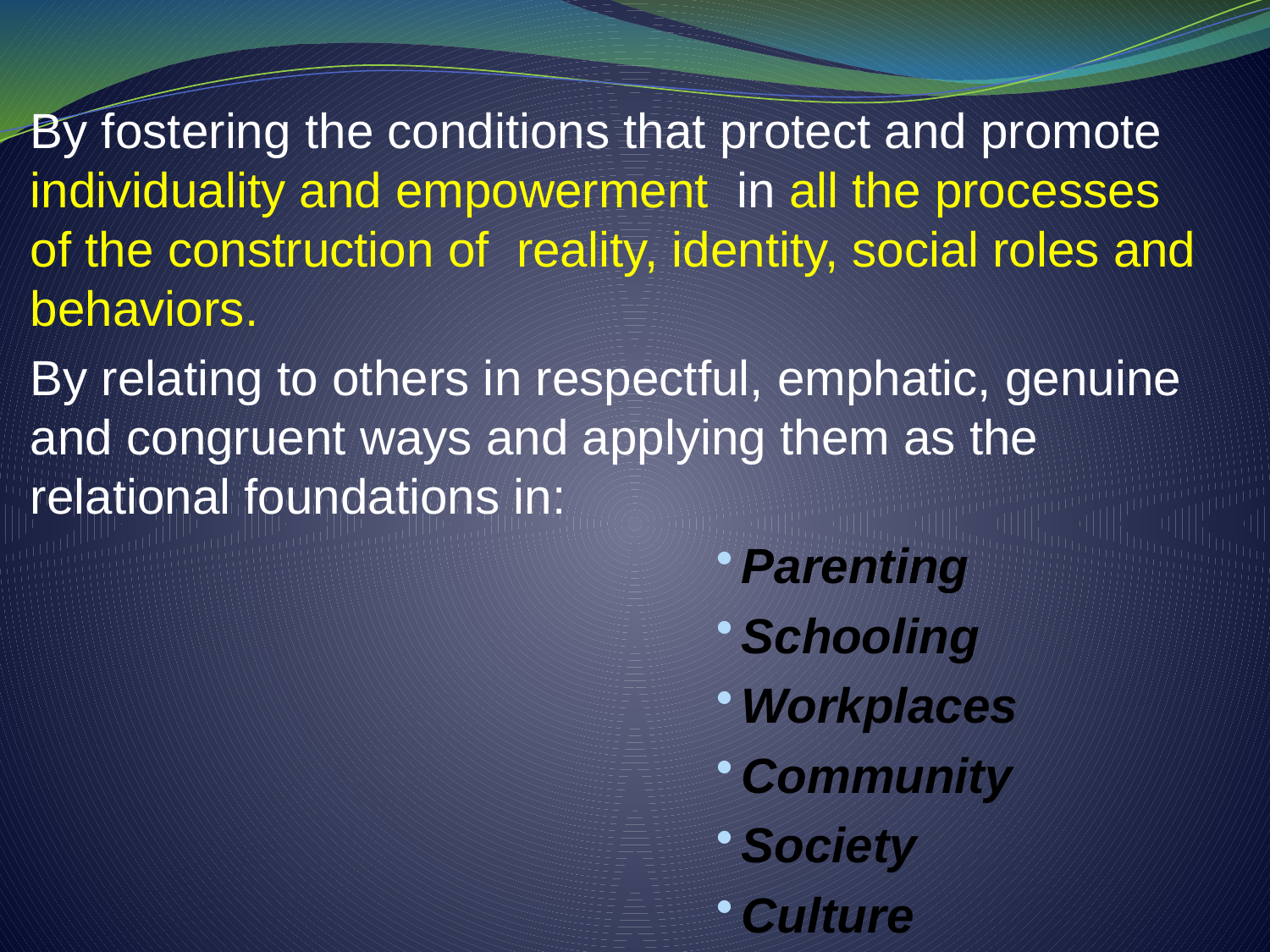

By fostering the conditions that protect and promote individuality and empowerment  in all the processes of the construction of  reality, identity, social roles and behaviors.
By relating to others in respectful, emphatic, genuine and congruent ways and applying them as the relational foundations in:
Parenting
Schooling
Workplaces
Community
Society
Culture